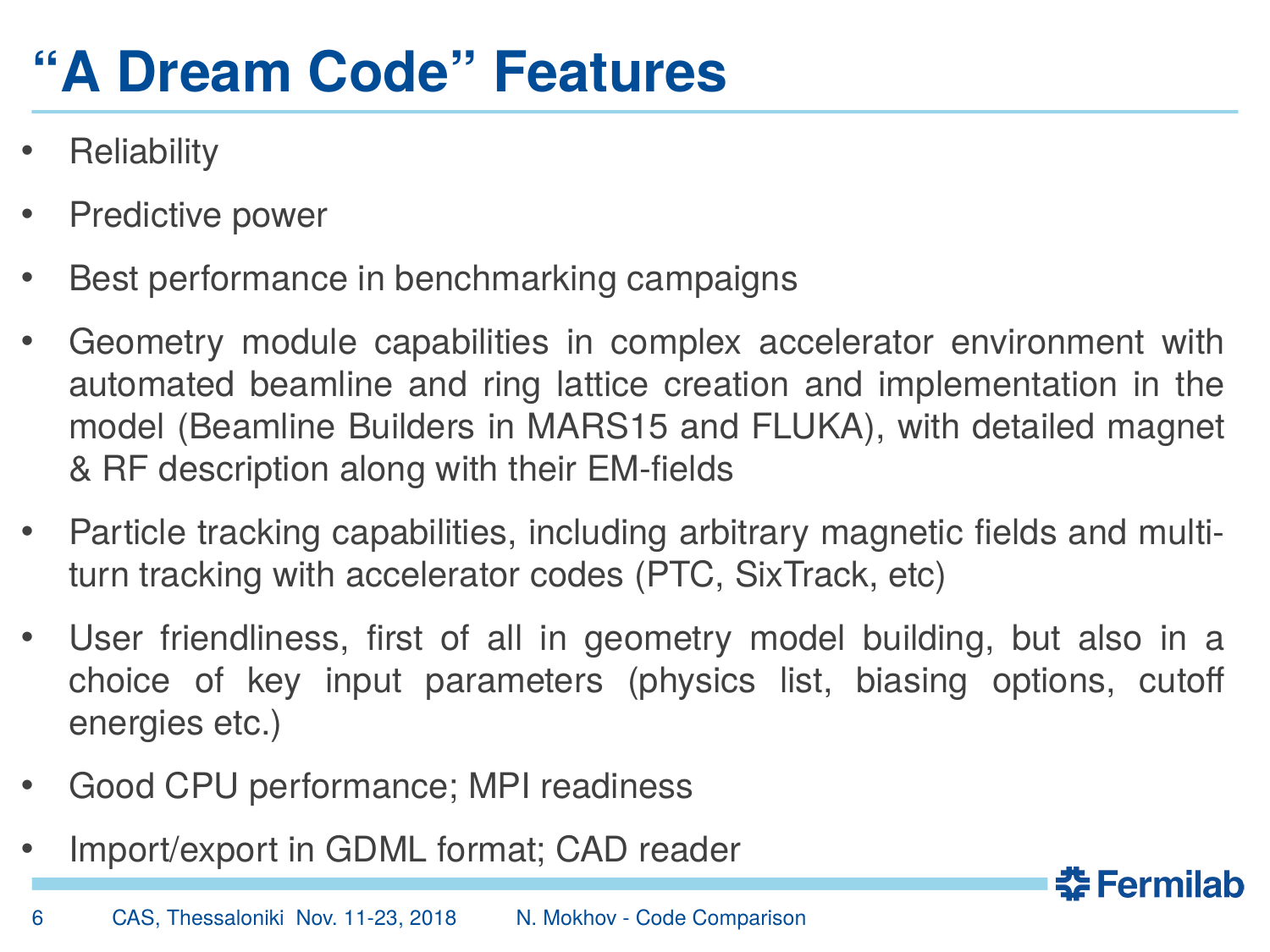

# “A Dream Code” Features
Reliability
Predictive power
Best performance in benchmarking campaigns
Geometry module capabilities in complex accelerator environment with automated beamline and ring lattice creation and implementation in the model (Beamline Builders in MARS15 and FLUKA), with detailed magnet & RF description along with their EM-fields
Particle tracking capabilities, including arbitrary magnetic fields and multi-turn tracking with accelerator codes (PTC, SixTrack, etc)
User friendliness, first of all in geometry model building, but also in a choice of key input parameters (physics list, biasing options, cutoff energies etc.)
Good CPU performance; MPI readiness
Import/export in GDML format; CAD reader

6
CAS, Thessaloniki  Nov. 11-23, 2018          N. Mokhov - Code Comparison